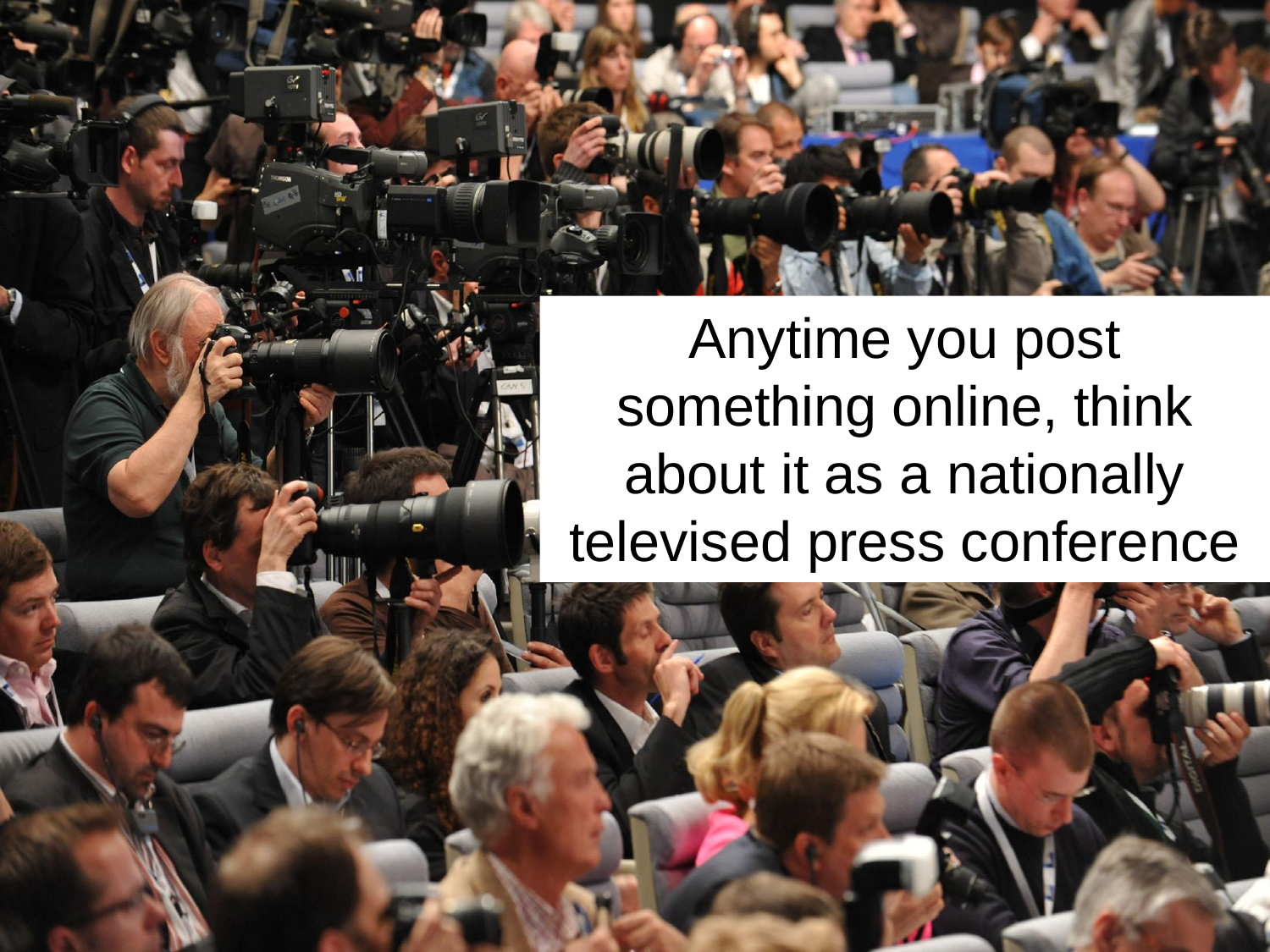

Anytime you post something online, think about it as a nationally televised press conference